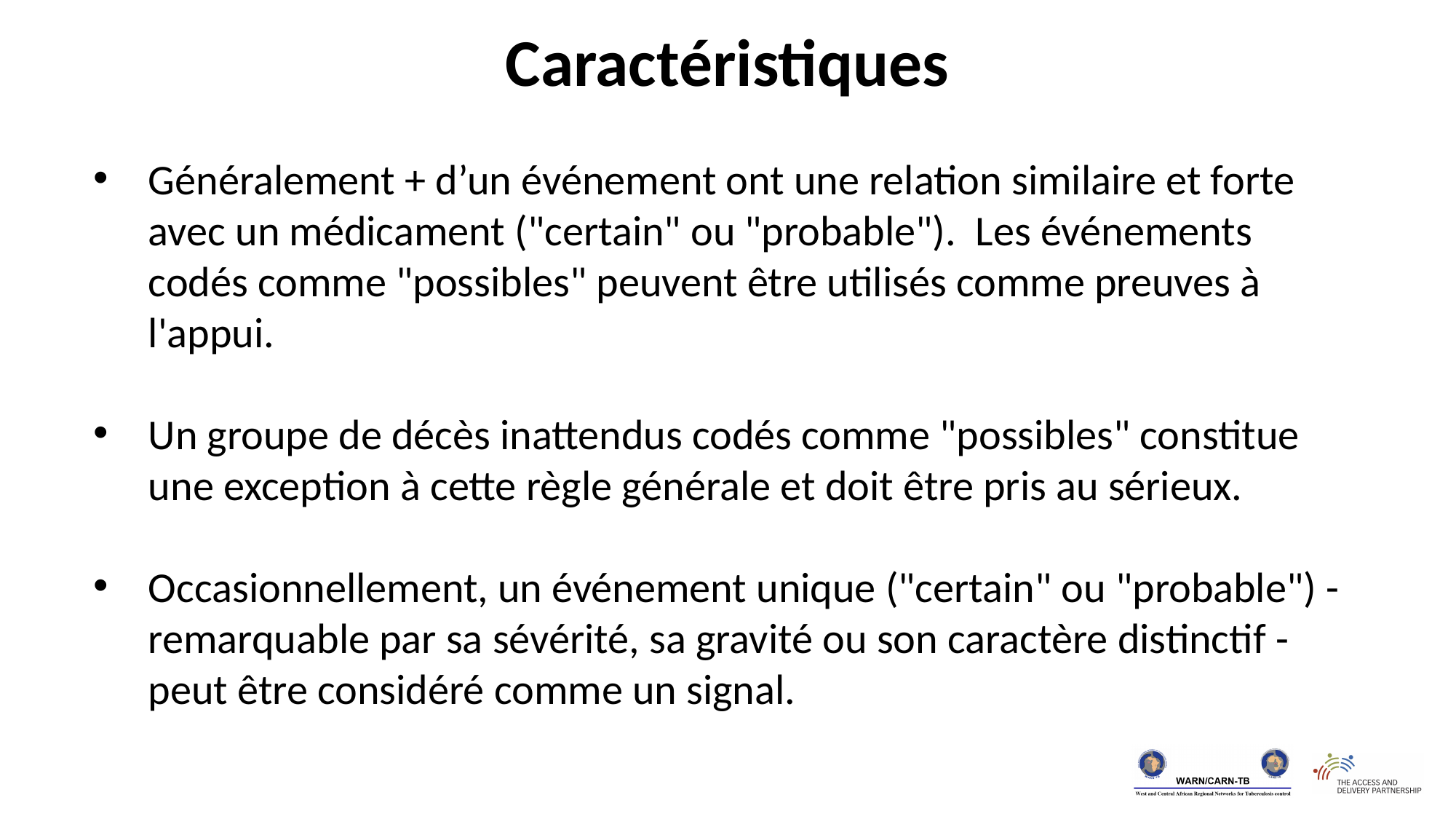

Caractéristiques
Généralement + d’un événement ont une relation similaire et forte avec un médicament ("certain" ou "probable").  Les événements codés comme "possibles" peuvent être utilisés comme preuves à l'appui.

Un groupe de décès inattendus codés comme "possibles" constitue une exception à cette règle générale et doit être pris au sérieux.

Occasionnellement, un événement unique ("certain" ou "probable") - remarquable par sa sévérité, sa gravité ou son caractère distinctif - peut être considéré comme un signal.